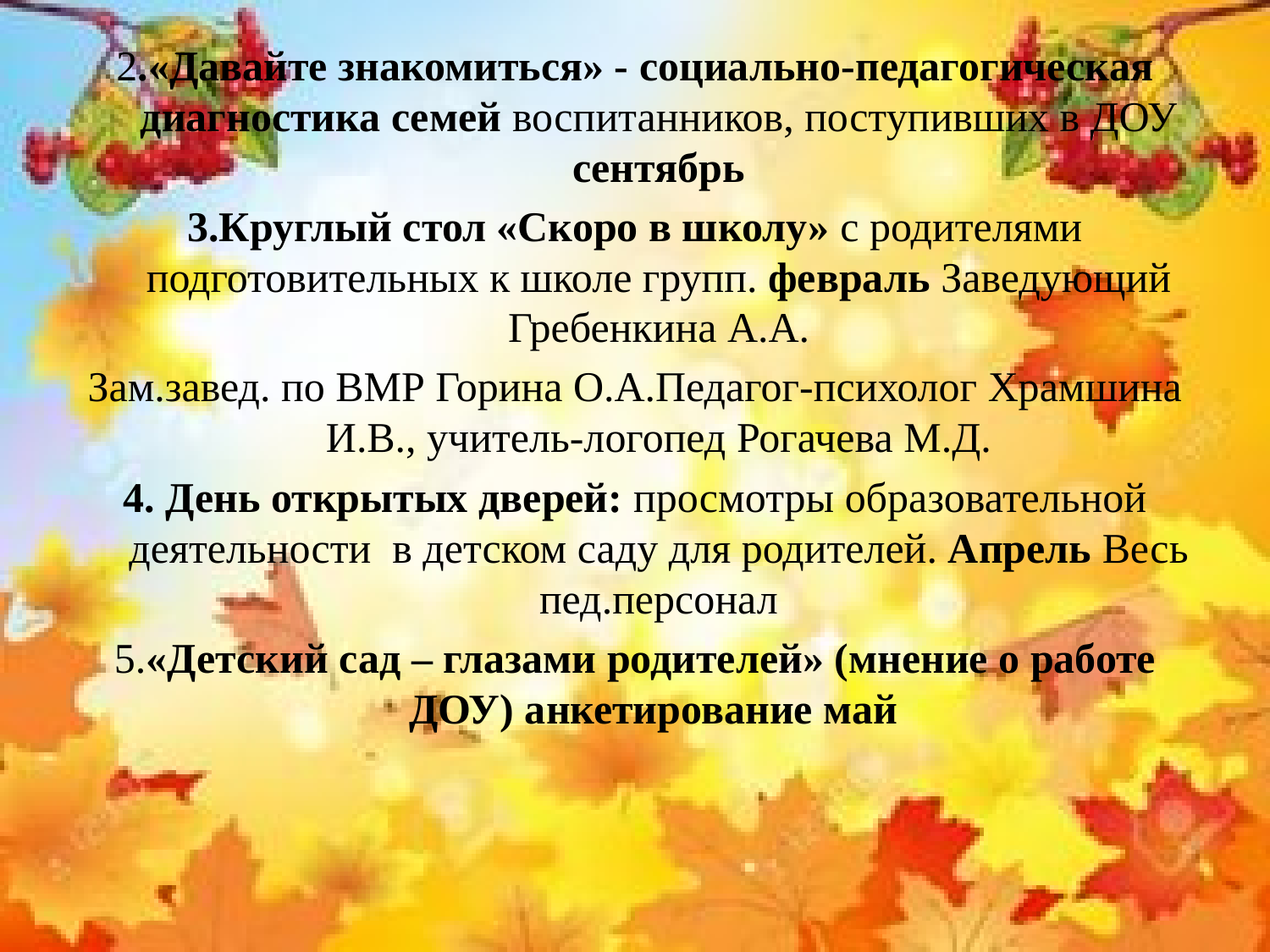

2.«Давайте знакомиться» - социально-педагогическая диагностика семей воспитанников, поступивших в ДОУ сентябрь
3.Круглый стол «Скоро в школу» с родителями подготовительных к школе групп. февраль Заведующий Гребенкина А.А.
Зам.завед. по ВМР Горина О.А.Педагог-психолог Храмшина И.В., учитель-логопед Рогачева М.Д.
4. День открытых дверей: просмотры образовательной деятельности  в детском саду для родителей. Апрель Весь пед.персонал
5.«Детский сад – глазами родителей» (мнение о работе ДОУ) анкетирование май